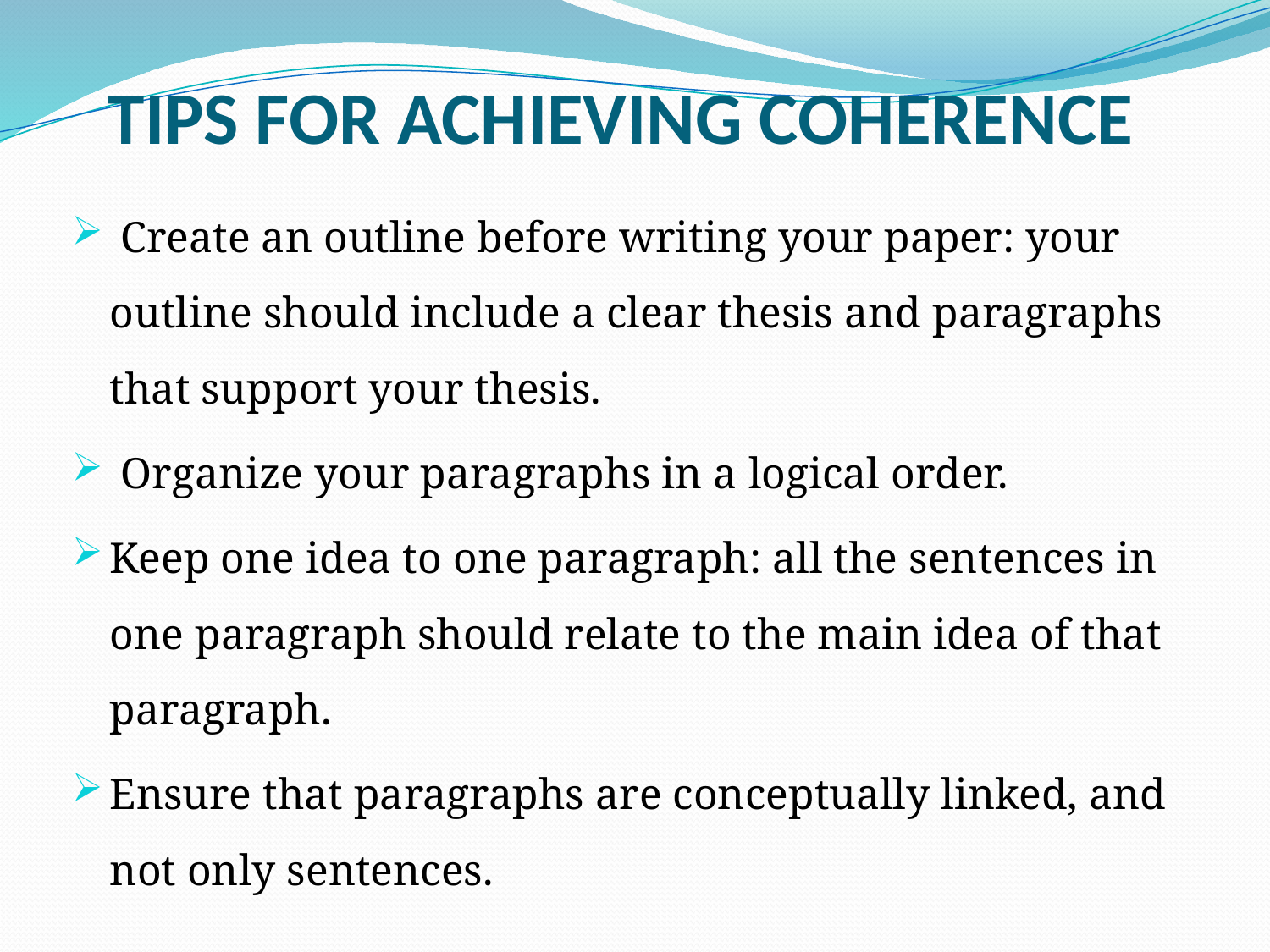

# TIPS FOR ACHIEVING COHERENCE
 Create an outline before writing your paper: your outline should include a clear thesis and paragraphs that support your thesis.
 Organize your paragraphs in a logical order.
Keep one idea to one paragraph: all the sentences in one paragraph should relate to the main idea of that paragraph.
Ensure that paragraphs are conceptually linked, and not only sentences.